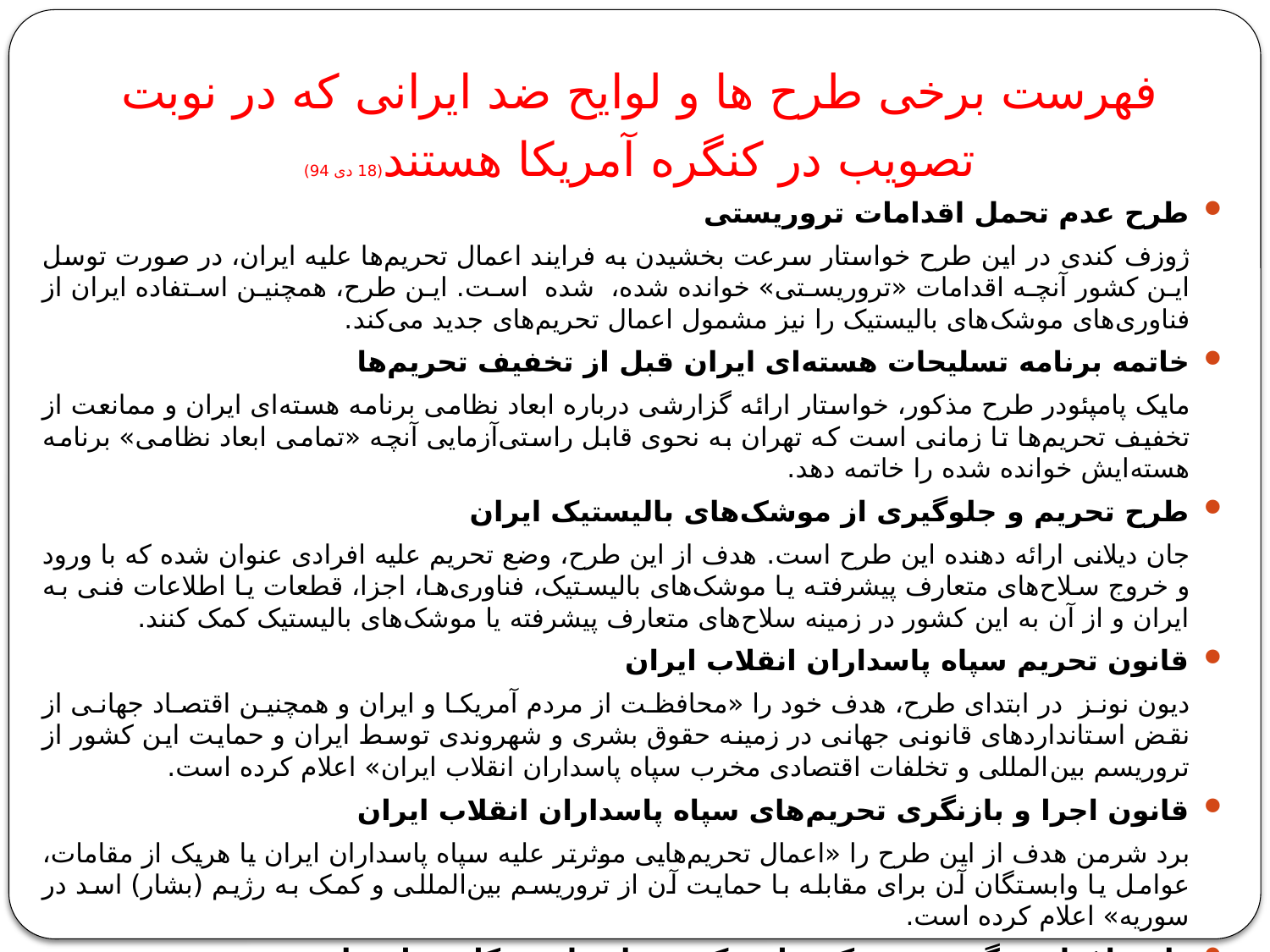

# فهرست برخی طرح ها و لوایح ضد ایرانی که در نوبت تصویب در کنگره آمریکا هستند(18 دی 94)
طرح عدم تحمل اقدامات تروریستی
ژوزف کندی در این طرح خواستار سرعت بخشیدن به فرایند اعمال تحریم‌ها علیه ایران، در صورت توسل این کشور آنچه اقدامات «تروریستی» خوانده شده، شده است. این طرح، همچنین استفاده ایران از فناوری‌های موشک‌های بالیستیک را نیز مشمول اعمال تحریم‌های جدید می‌کند.
خاتمه برنامه تسلیحات هسته‌ای ایران قبل از تخفیف تحریم‌ها
مایک پامپئودر طرح مذکور، خواستار ارائه گزارشی درباره ابعاد نظامی برنامه هسته‌ای ایران و ممانعت از تخفیف تحریم‌ها تا زمانی است که تهران به نحوی قابل راستی‌آزمایی آنچه «تمامی ابعاد نظامی» برنامه هسته‌ایش خوانده شده را خاتمه دهد.
طرح تحریم و جلوگیری از موشک‌های بالیستیک ایران
جان دیلانی ارائه دهنده این طرح است. هدف از این طرح، وضع تحریم علیه افرادی عنوان شده که با ورود و خروج سلاح‌های متعارف پیشرفته یا موشک‌های بالیستیک، فناوری‌ها، اجزا، قطعات یا اطلاعات فنی به ایران و از آن به این کشور در زمینه سلاح‌های متعارف پیشرفته یا موشک‌های بالیستیک کمک کنند.
قانون تحریم سپاه پاسداران انقلاب ایران
دیون نونز در ابتدای طرح، هدف خود را «محافظت از مردم آمریکا و ایران و همچنین اقتصاد جهانی از نقض استانداردهای قانونی جهانی در زمینه حقوق بشری و شهروندی توسط ایران و حمایت این کشور از تروریسم بین‌المللی و تخلفات اقتصادی مخرب سپاه پاسداران انقلاب ایران» اعلام کرده است.
قانون اجرا و بازنگری تحریم‌های سپاه پاسداران انقلاب ایران
برد شرمن هدف از این طرح را «اعمال تحریم‌هایی موثرتر علیه سپاه پاسداران ایران یا هریک از مقامات، عوامل یا وابستگان آن برای مقابله با حمایت آن از تروریسم بین‌المللی و کمک به رژیم (بشار) اسد در سوریه» اعلام کرده است.
طرح افزایش گستره شرکت‌هایی که به واسطه همکاری با سپاه تحریم می‌شوند
هدف از این طرح «اعمال تحریم علیه هر مجموعه‌ای است که سپاه پاسداران انقلاب ایران، به هر دلیلی به صورت مستقیم یا غیرمستقیم، بیش از 20% در آن ذینفع است». این در حالی است که پیش از این، آمریکا شرکت‌هایی و مجموعه‌هایی را تحریم می‌کرد که سپاه بیش از 50% در آن‌ها سهم داشت.